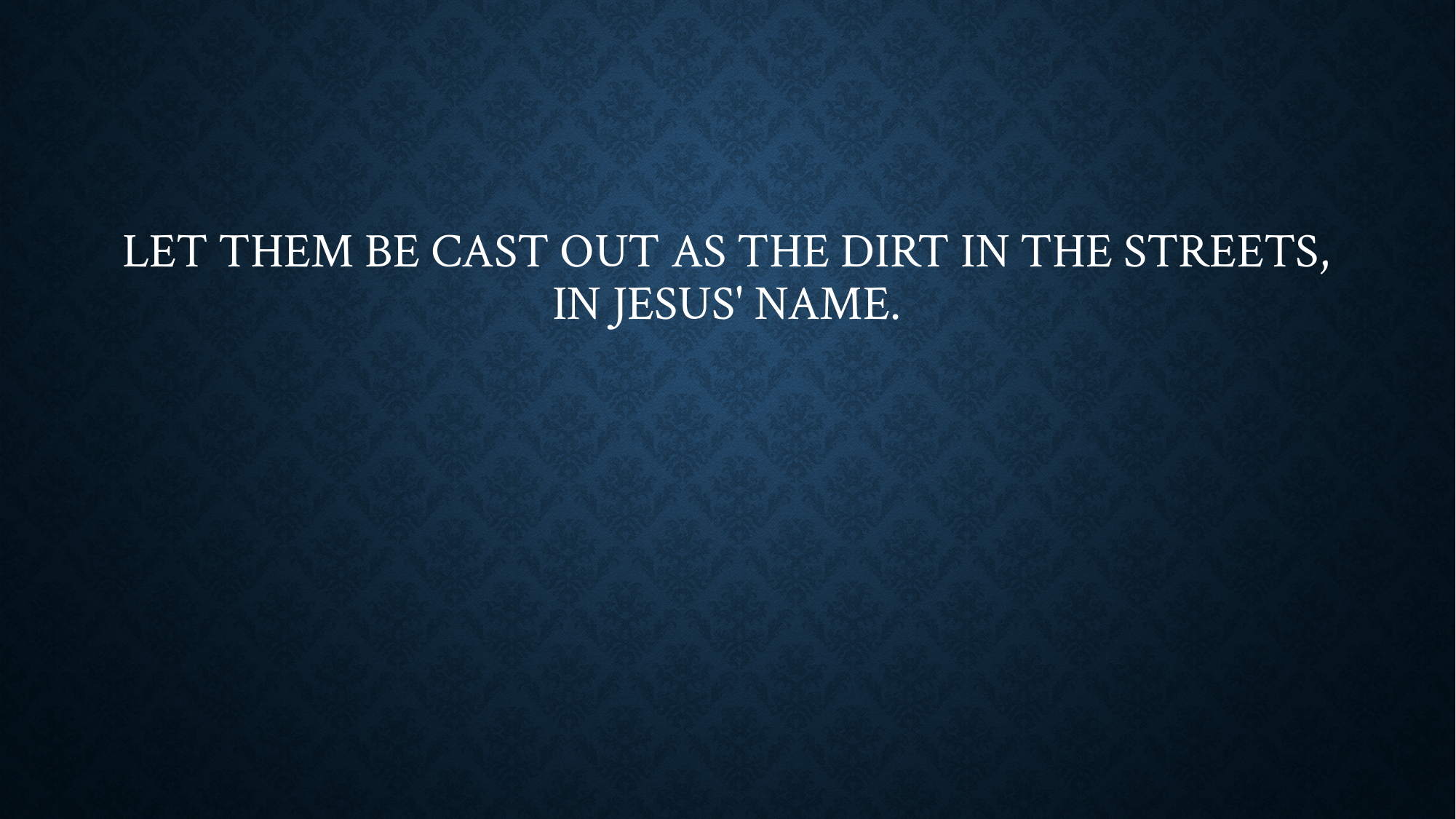

# Let them be cast out as the dirt in the streets, in Jesus' name.